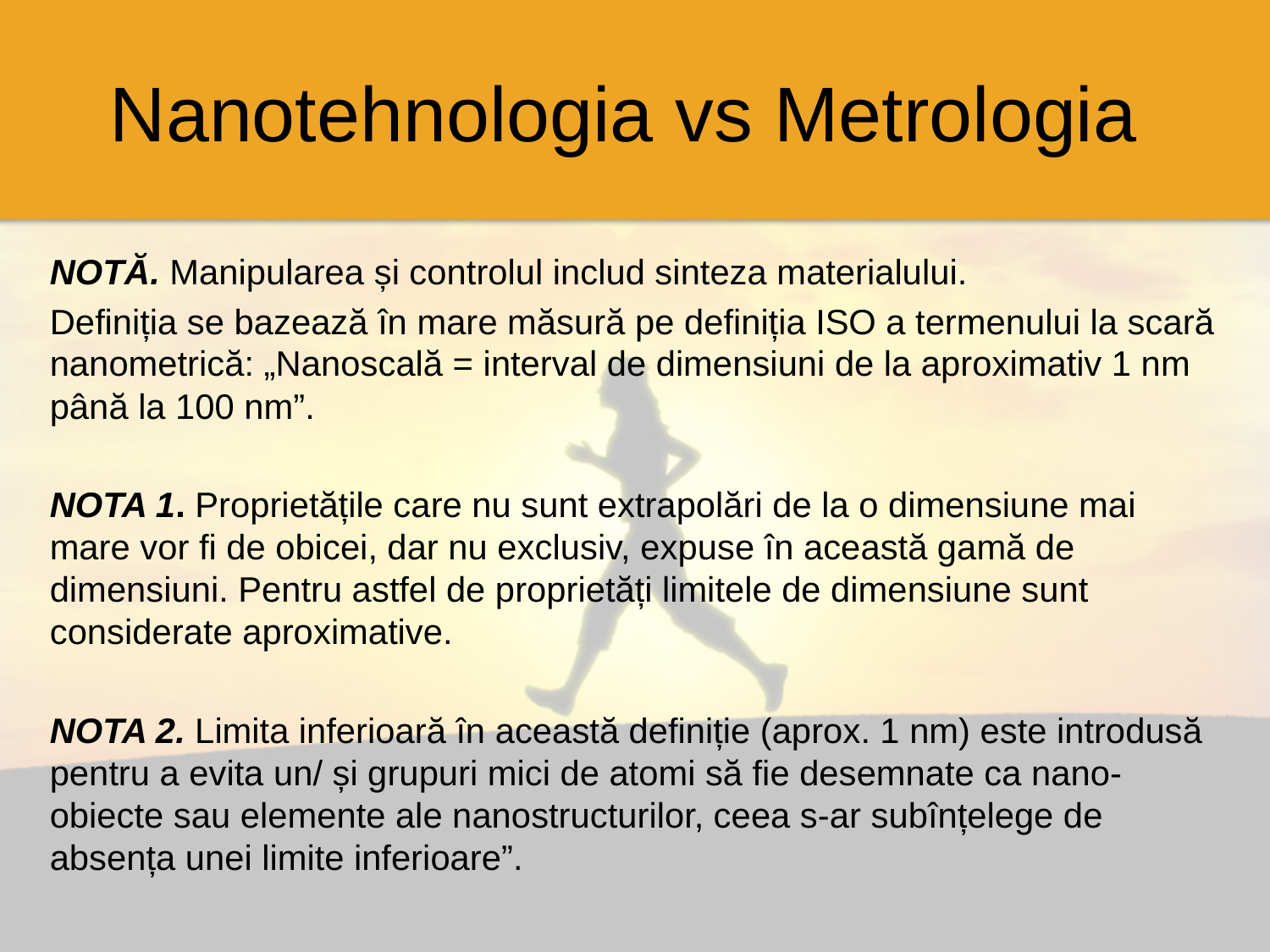

# Nanotehnologia vs Metrologia
NOTĂ. Manipularea și controlul includ sinteza materialului.
Definiția se bazează în mare măsură pe definiția ISO a termenului la scară nanometrică: „Nanoscală = interval de dimensiuni de la aproximativ 1 nm până la 100 nm”.

NOTA 1. Proprietățile care nu sunt extrapolări de la o dimensiune mai mare vor fi de obicei, dar nu exclusiv, expuse în această gamă de dimensiuni. Pentru astfel de proprietăți limitele de dimensiune sunt considerate aproximative.

NOTA 2. Limita inferioară în această definiție (aprox. 1 nm) este introdusă pentru a evita un/ și grupuri mici de atomi să fie desemnate ca nano-obiecte sau elemente ale nanostructurilor, ceea s-ar subînțelege de absența unei limite inferioare”.